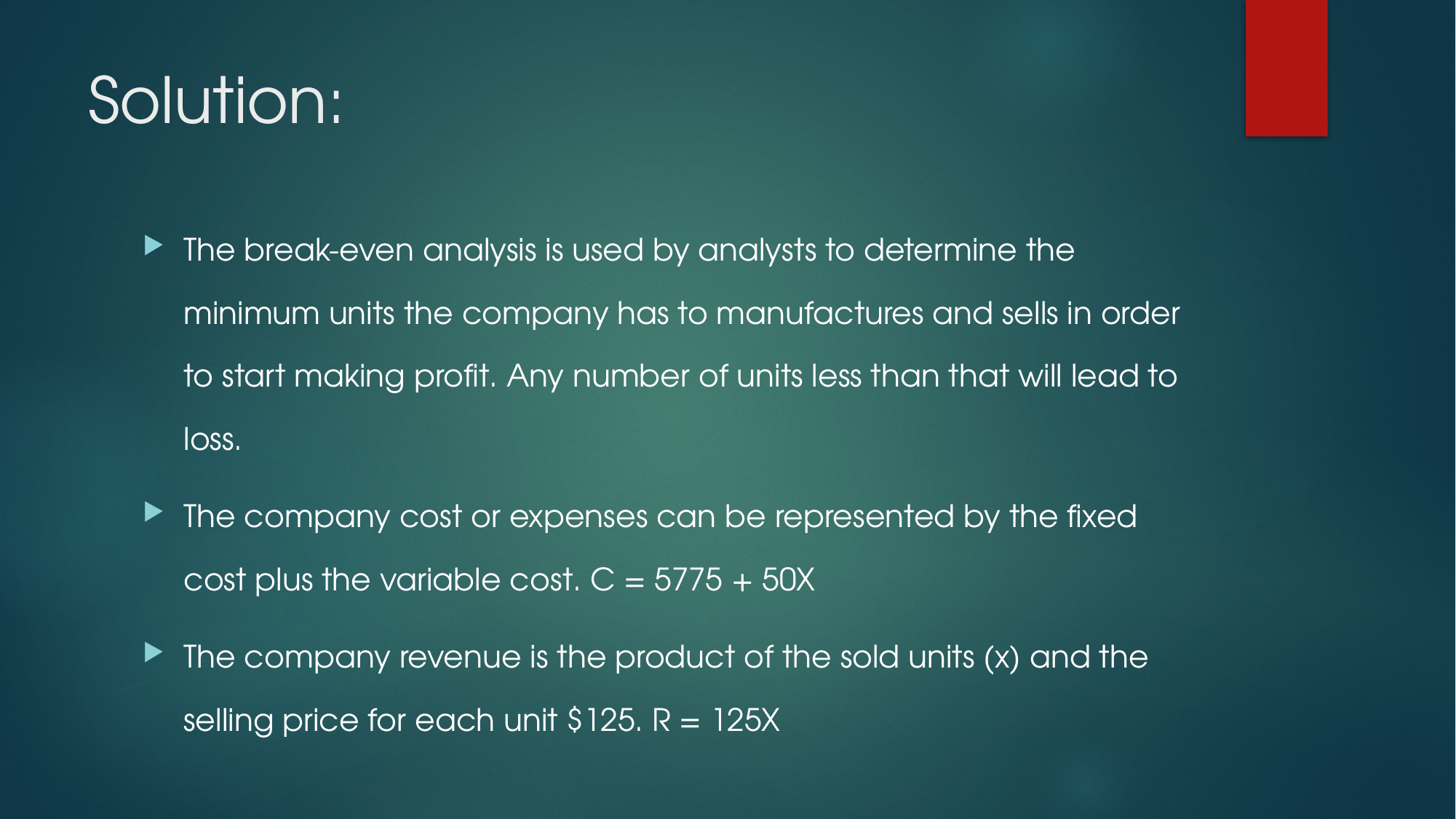

# Solution:
The break-even analysis is used by analysts to determine the minimum units the company has to manufactures and sells in order to start making profit. Any number of units less than that will lead to loss.
The company cost or expenses can be represented by the fixed cost plus the variable cost. C = 5775 + 50X
The company revenue is the product of the sold units (x) and the selling price for each unit $125. R = 125X